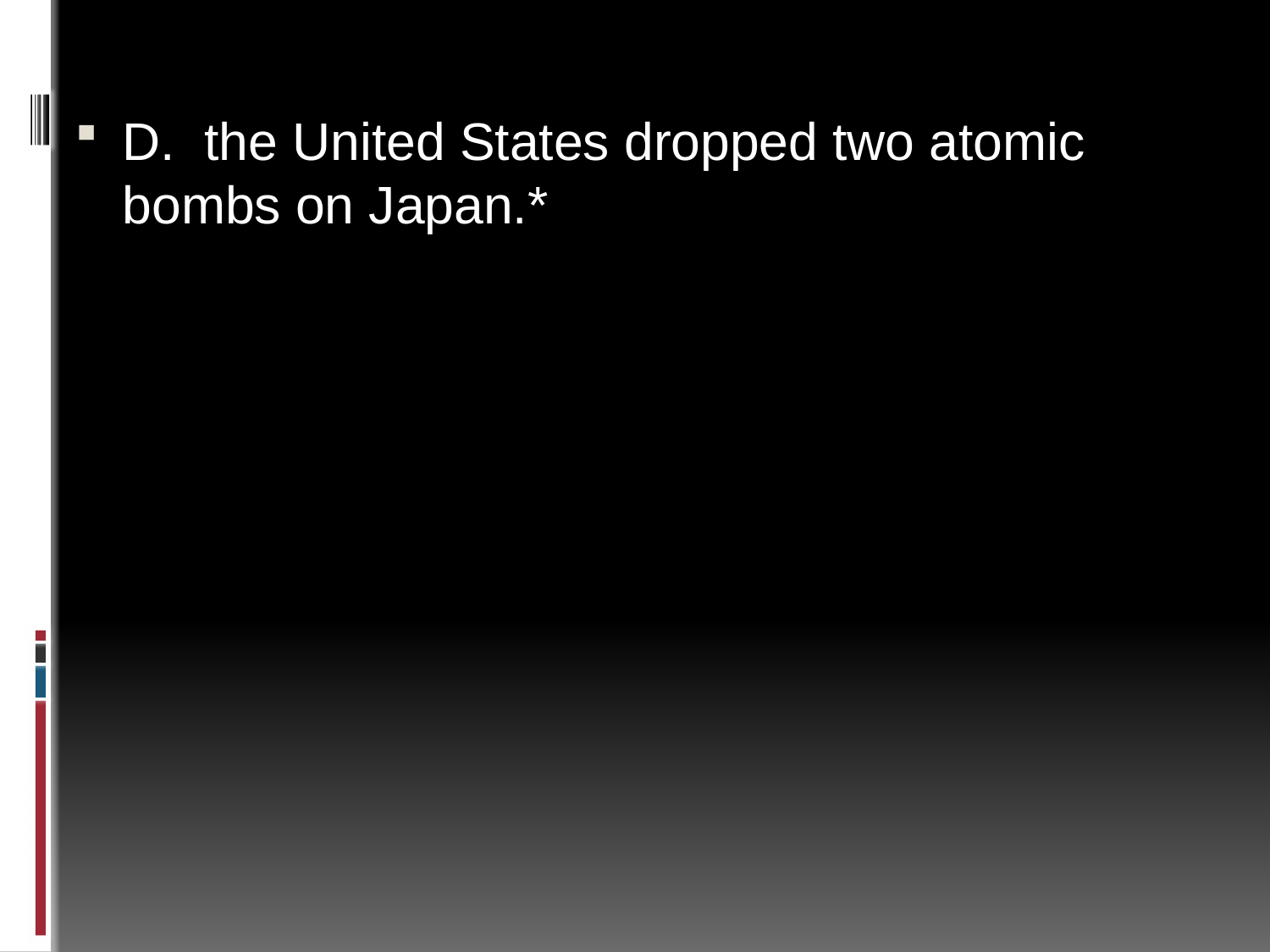

#
D.  the United States dropped two atomic bombs on Japan.*